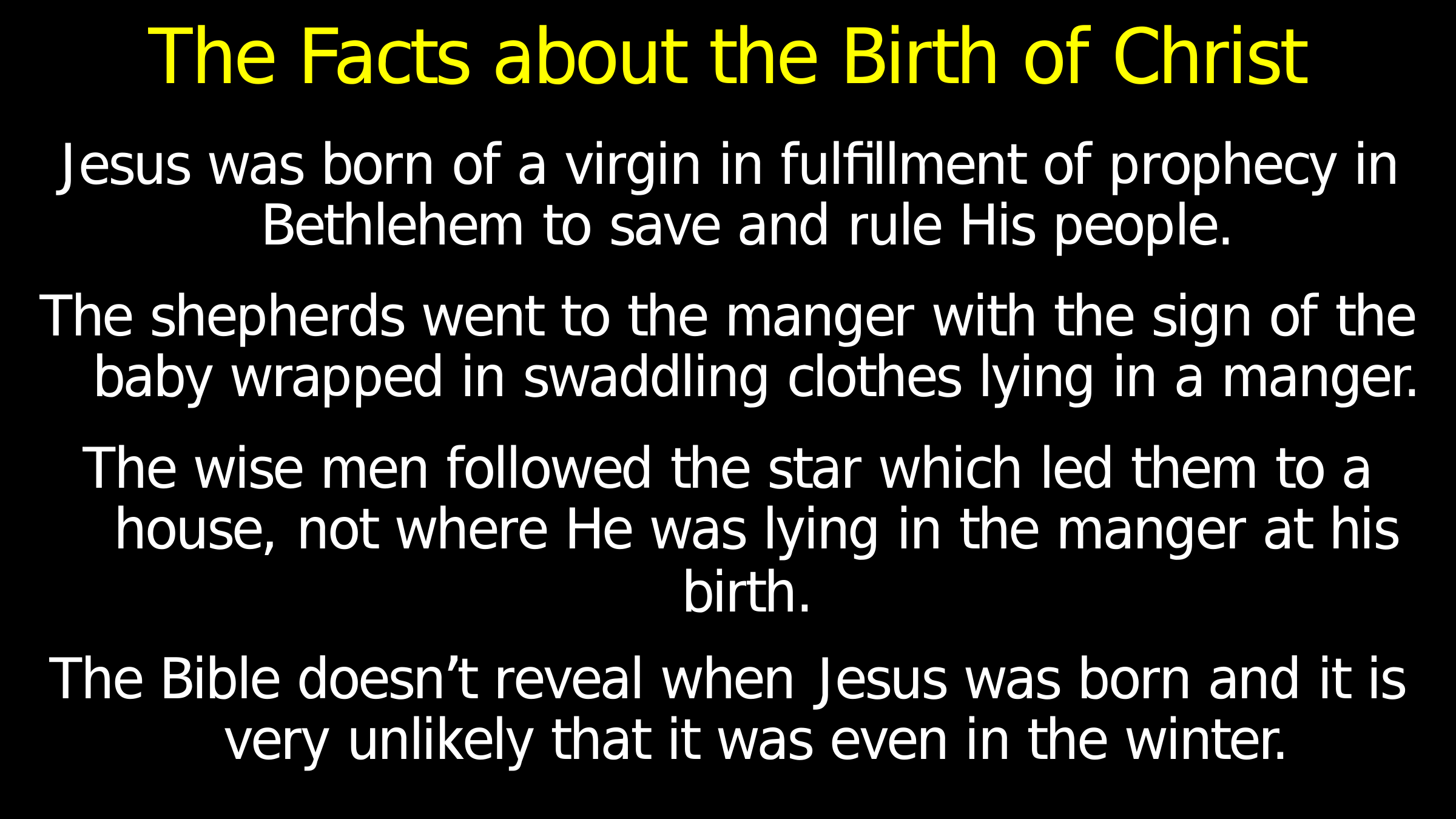

# The Facts about the Birth of Christ
Jesus was born of a virgin in fulfillment of prophecy in Bethlehem to save and rule His people.

The shepherds went to the manger with the sign of the baby wrapped in swaddling clothes lying in a manger.

The wise men followed the star which led them to a house, not where He was lying in the manger at his birth.

The Bible doesn’t reveal when Jesus was born and it is very unlikely that it was even in the winter.